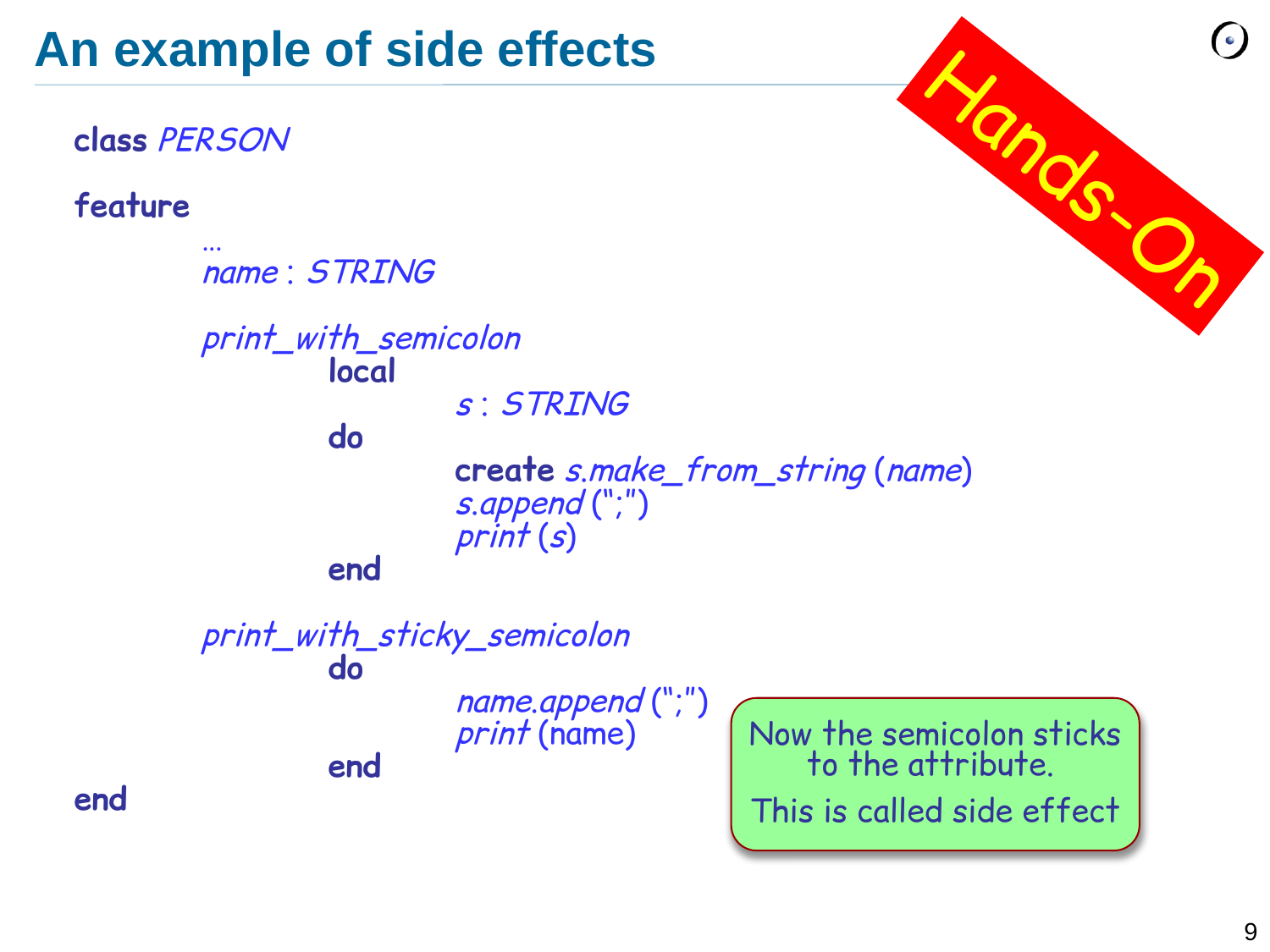

# An example of side effects
Hands-On
class PERSON

feature
	…
	name : STRING

	print_with_semicolon
		local
			s : STRING
		do
			create s.make_from_string (name)
			s.append (“;”)
			print (s)
		end

	print_with_sticky_semicolon
		do
			name.append (“;”)
			print (name)
		end
end
Now the semicolon sticks to the attribute.
This is called side effect